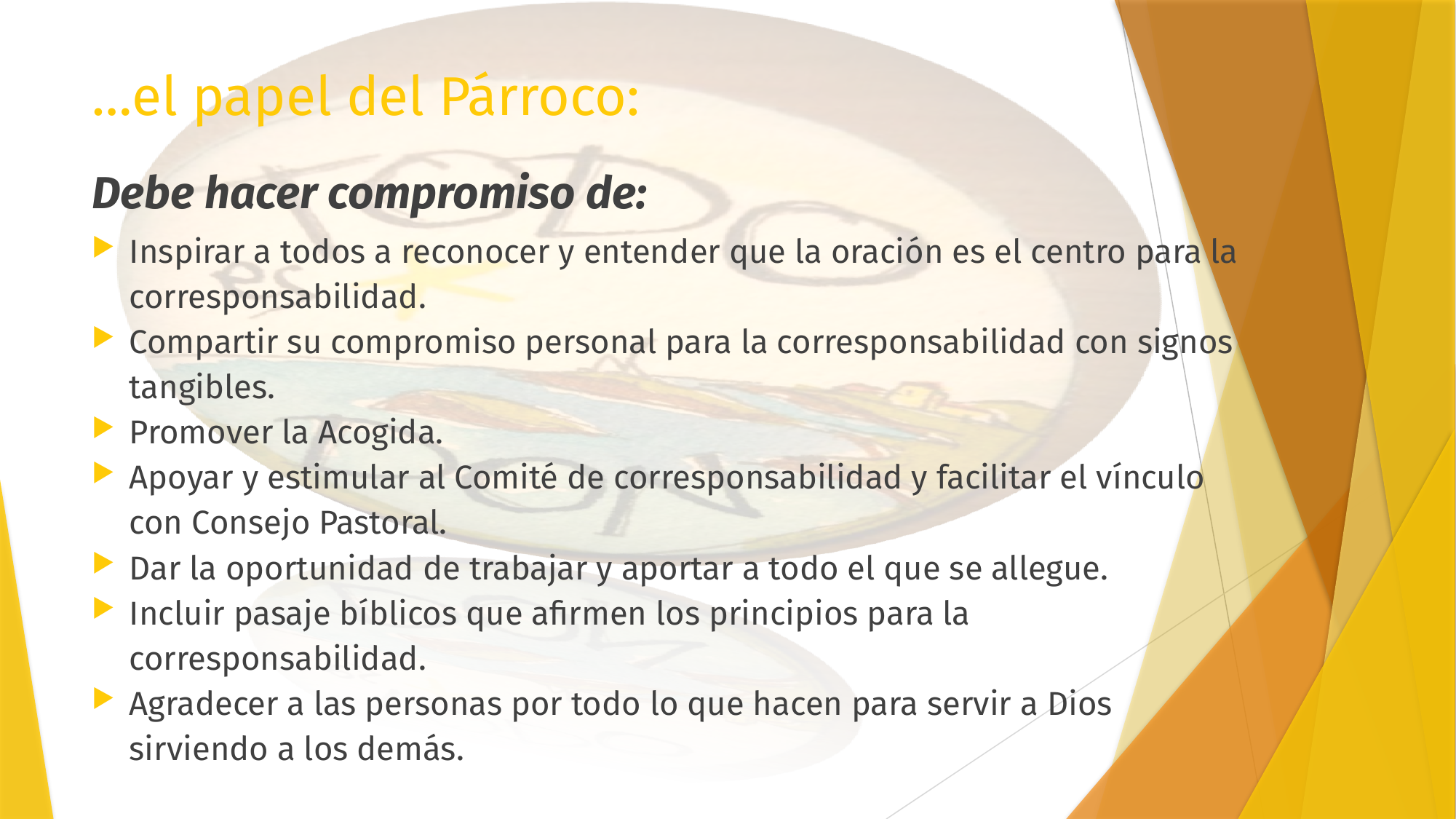

# …el papel del Párroco:
Debe hacer compromiso de:
Inspirar a todos a reconocer y entender que la oración es el centro para la corresponsabilidad.
Compartir su compromiso personal para la corresponsabilidad con signos tangibles.
Promover la Acogida.
Apoyar y estimular al Comité de corresponsabilidad y facilitar el vínculo con Consejo Pastoral.
Dar la oportunidad de trabajar y aportar a todo el que se allegue.
Incluir pasaje bíblicos que afirmen los principios para la corresponsabilidad.
Agradecer a las personas por todo lo que hacen para servir a Dios sirviendo a los demás.